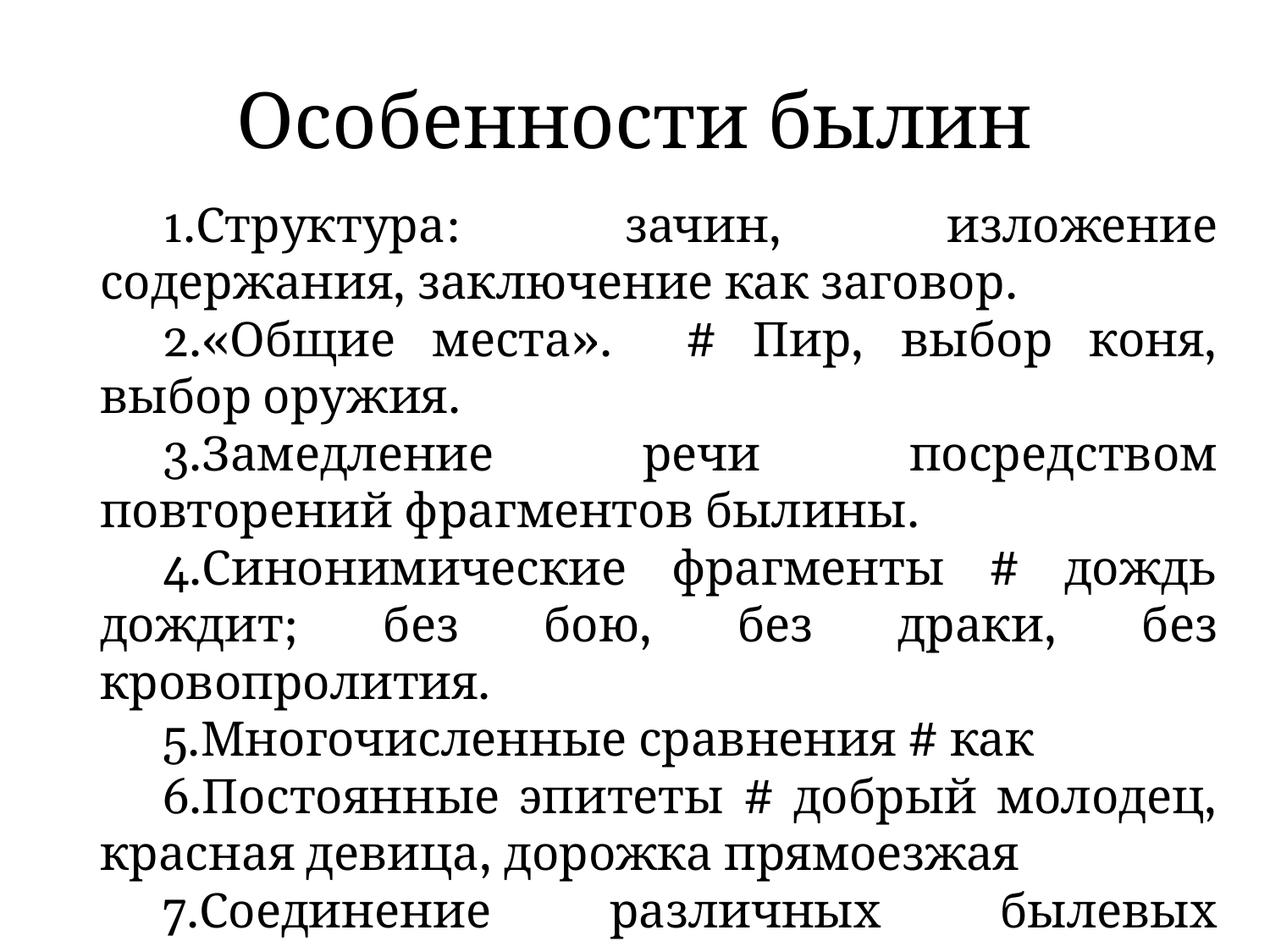

# Особенности былин
Структура: зачин, изложение содержания, заключение как заговор.
«Общие места».  # Пир, выбор коня, выбор оружия.
Замедление речи посредством повторений фрагментов былины.
Синонимические фрагменты # дождь дождит; без бою, без драки, без кровопролития.
Многочисленные сравнения # как
Постоянные эпитеты # добрый молодец, красная девица, дорожка прямоезжая
Соединение различных былевых сюжетов.